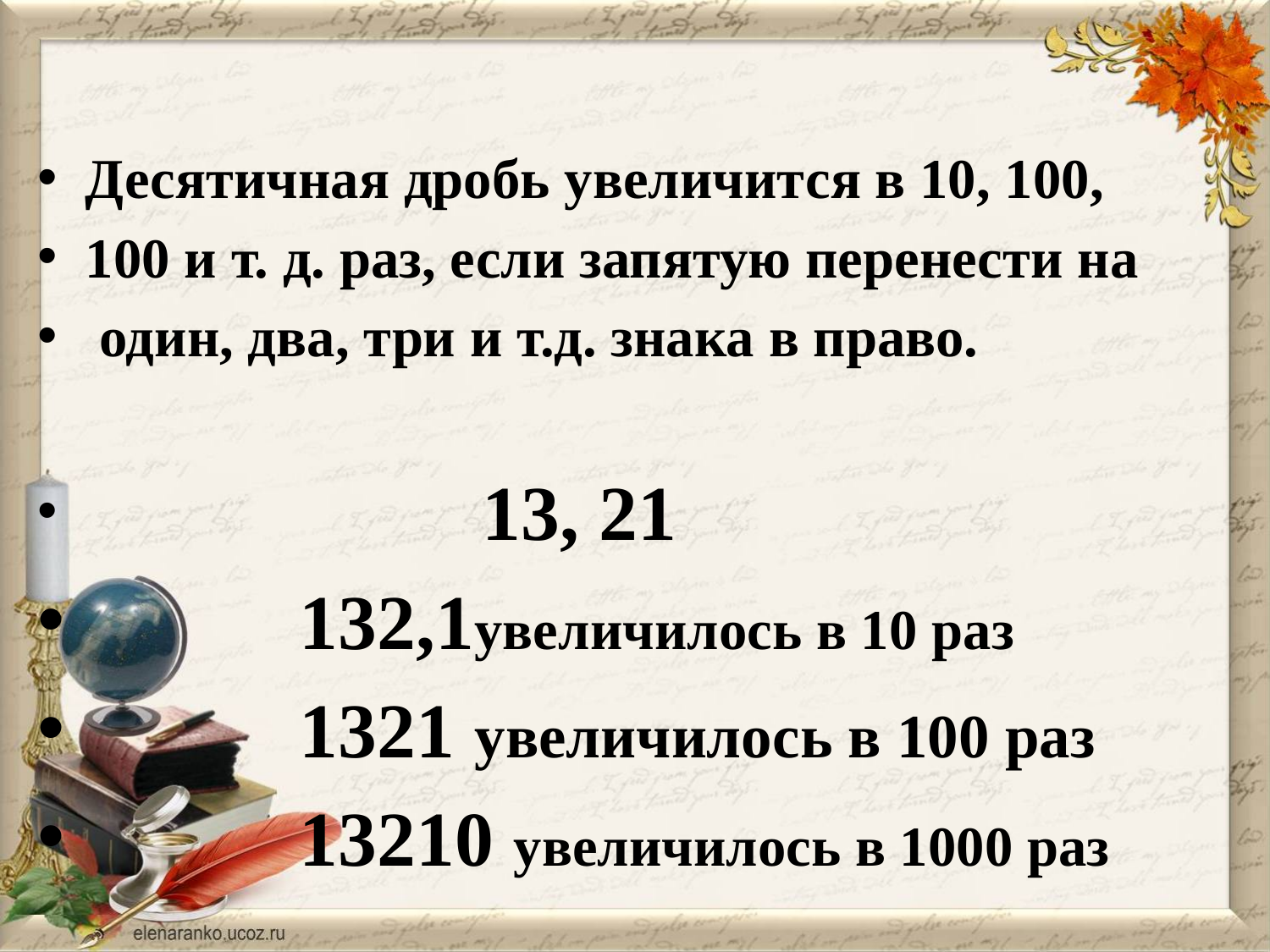

#
Десятичная дробь увеличится в 10, 100,
100 и т. д. раз, если запятую перенести на
 один, два, три и т.д. знака в право.

                            13, 21
           132,1увеличилось в 10 раз
           1321 увеличилось в 100 раз
           13210 увеличилось в 1000 раз